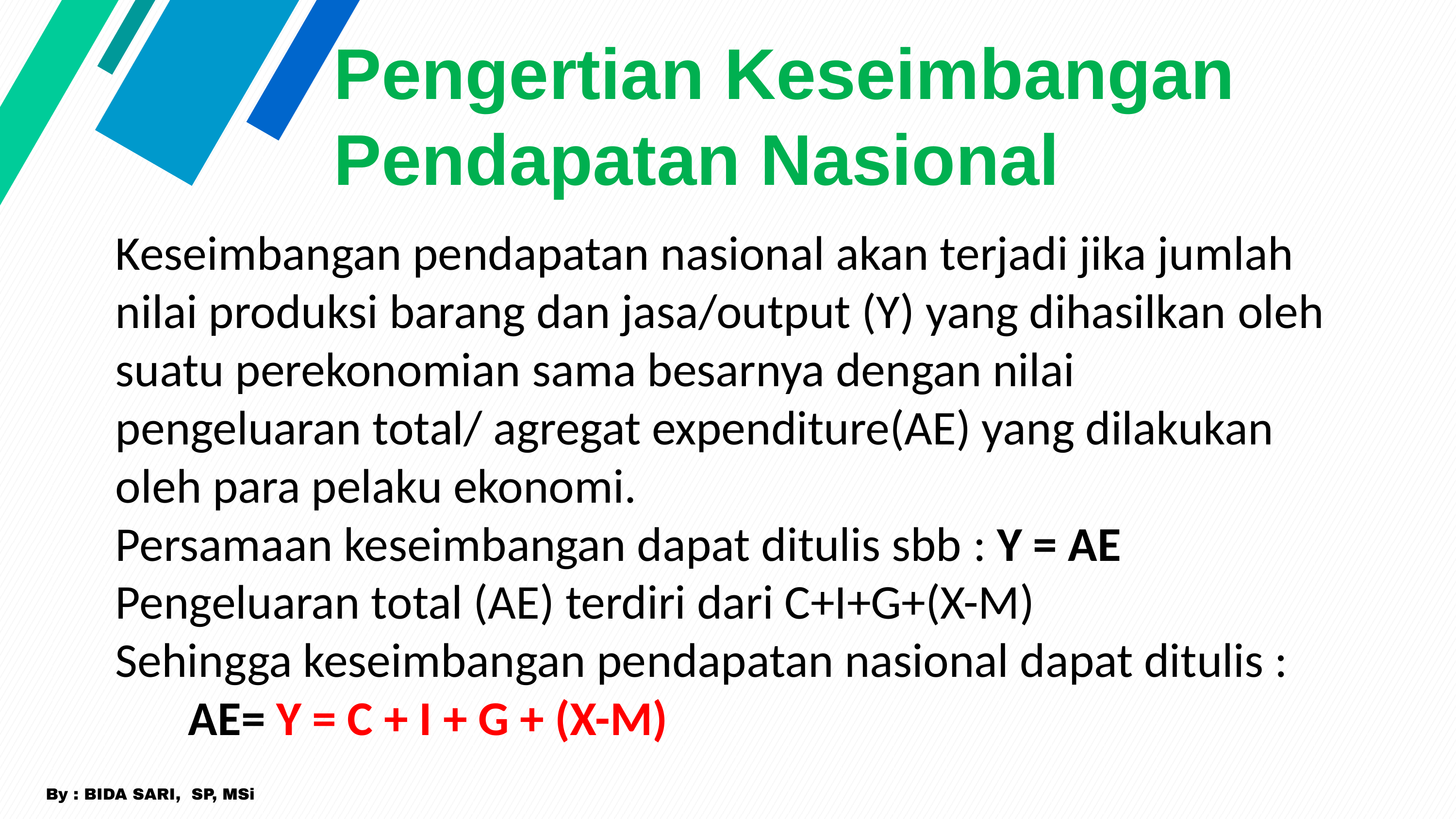

# Pengertian Keseimbangan Pendapatan Nasional
Keseimbangan pendapatan nasional akan terjadi jika jumlah nilai produksi barang dan jasa/output (Y) yang dihasilkan oleh suatu perekonomian sama besarnya dengan nilai pengeluaran total/ agregat expenditure(AE) yang dilakukan oleh para pelaku ekonomi.
Persamaan keseimbangan dapat ditulis sbb : Y = AE
Pengeluaran total (AE) terdiri dari C+I+G+(X-M)
Sehingga keseimbangan pendapatan nasional dapat ditulis :
	AE= Y = C + I + G + (X-M)
By : BIDA SARI,  SP, MSi